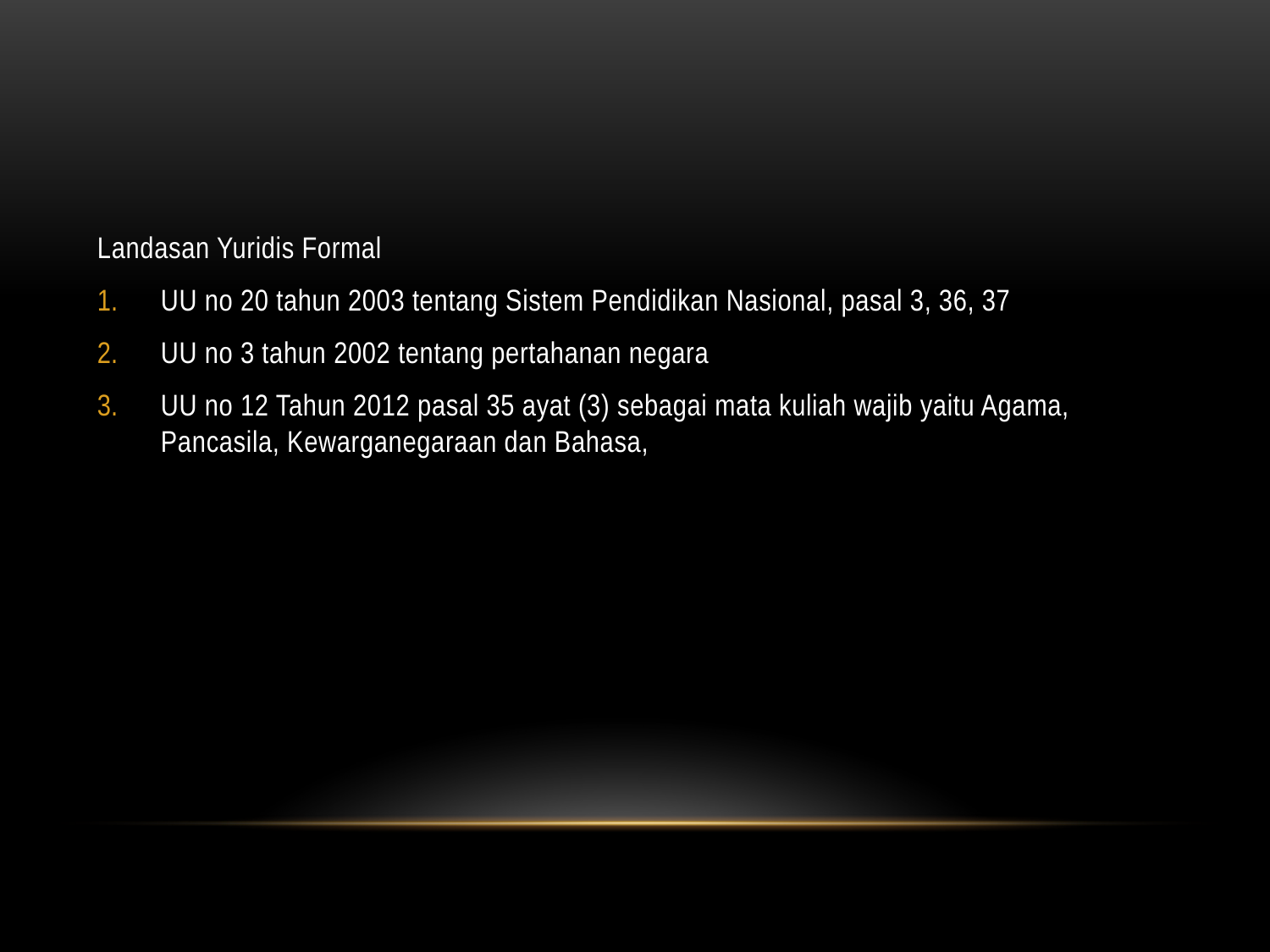

#
Landasan Yuridis Formal
UU no 20 tahun 2003 tentang Sistem Pendidikan Nasional, pasal 3, 36, 37
UU no 3 tahun 2002 tentang pertahanan negara
UU no 12 Tahun 2012 pasal 35 ayat (3) sebagai mata kuliah wajib yaitu Agama, Pancasila, Kewarganegaraan dan Bahasa,